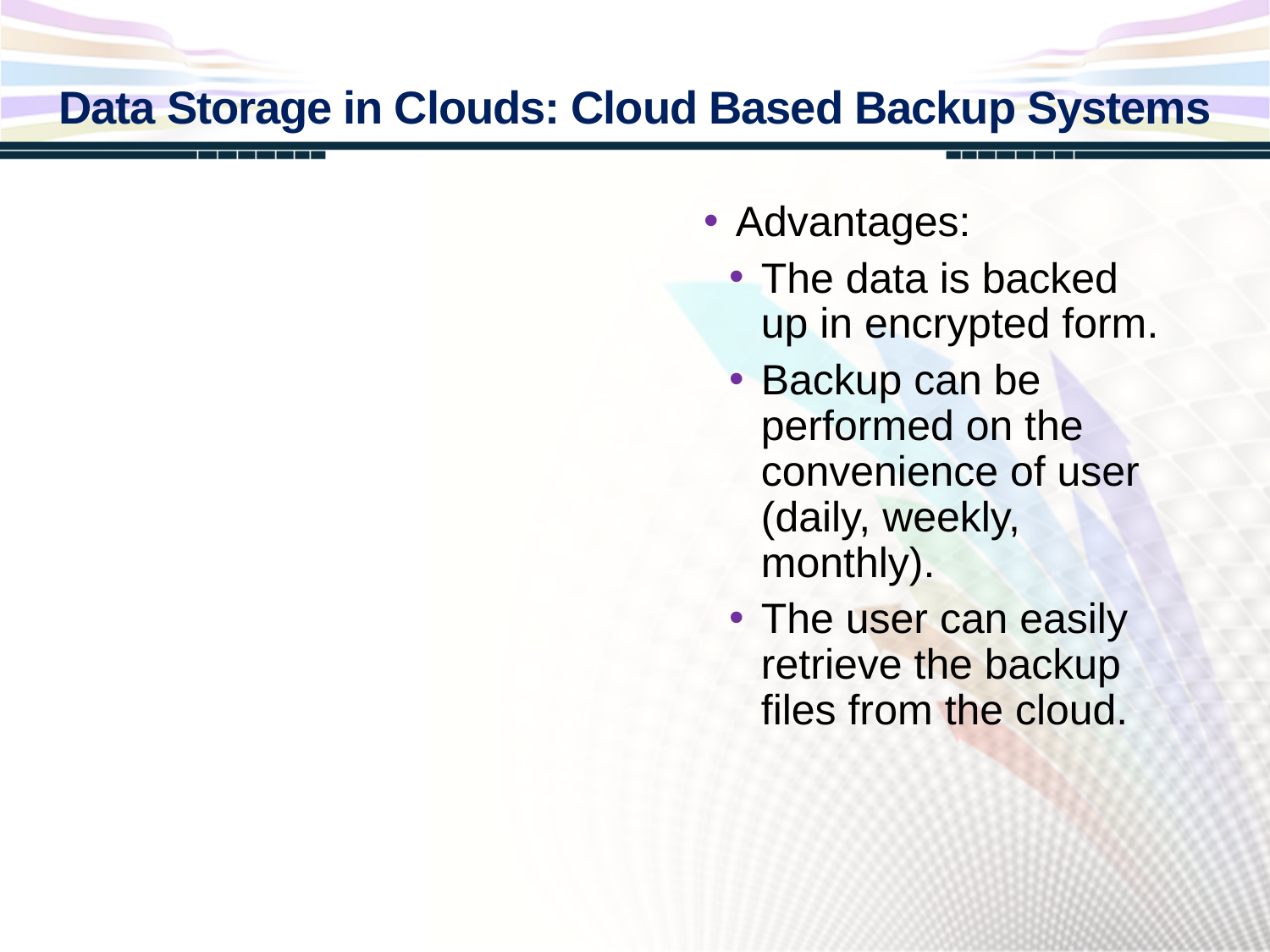

Data Storage in Clouds: Cloud Based Backup Systems
Advantages:
The data is backed up in encrypted form.
Backup can be performed on the convenience of user (daily, weekly, monthly).
The user can easily retrieve the backup files from the cloud.